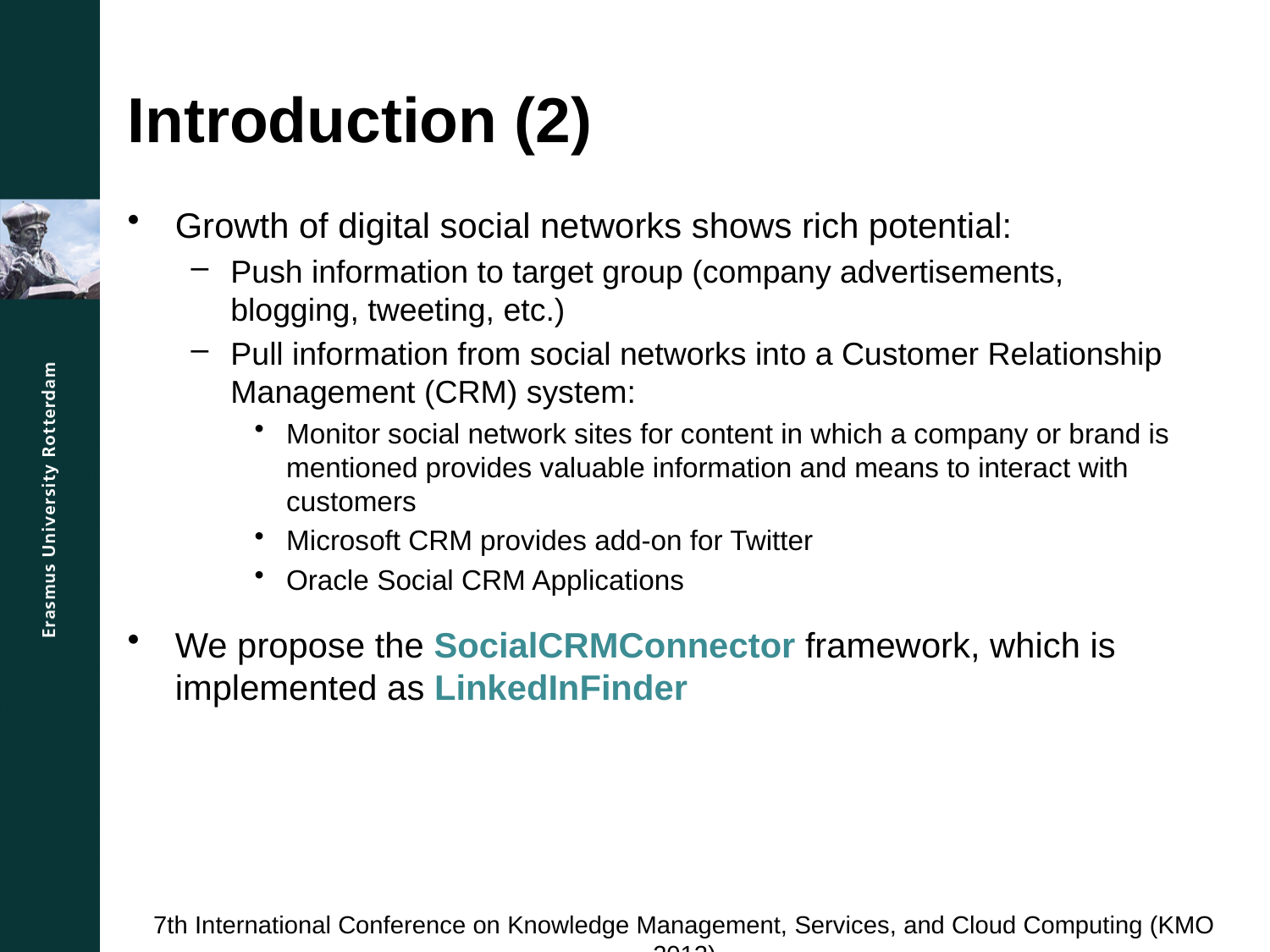

# Introduction (2)
Growth of digital social networks shows rich potential:
Push information to target group (company advertisements, blogging, tweeting, etc.)
Pull information from social networks into a Customer Relationship Management (CRM) system:
Monitor social network sites for content in which a company or brand is mentioned provides valuable information and means to interact with customers
Microsoft CRM provides add-on for Twitter
Oracle Social CRM Applications

We propose the SocialCRMConnector framework, which is implemented as LinkedInFinder

7th International Conference on Knowledge Management, Services, and Cloud Computing (KMO 2012)